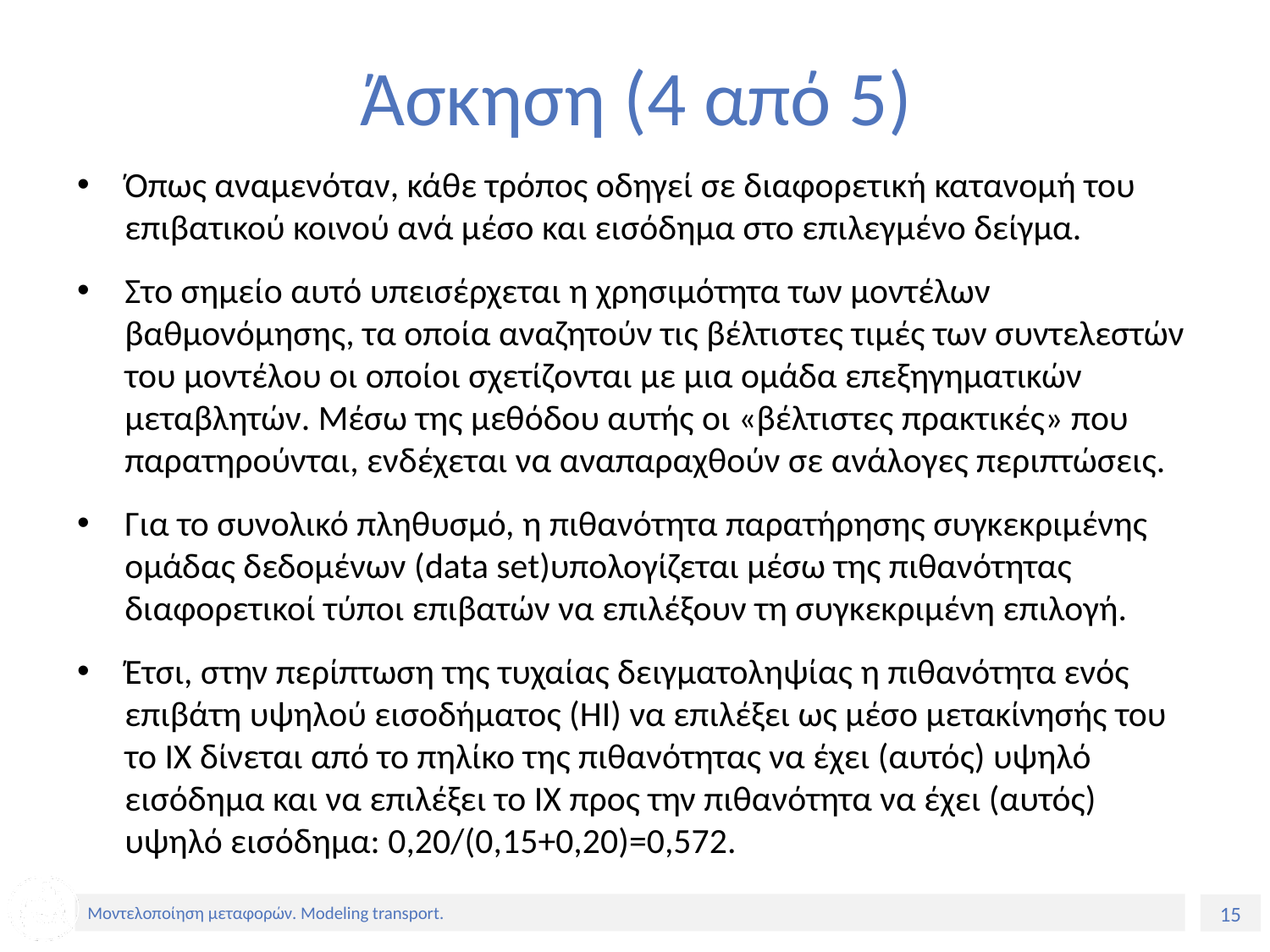

# Άσκηση (4 από 5)
Όπως αναμενόταν, κάθε τρόπος οδηγεί σε διαφορετική κατανομή του επιβατικού κοινού ανά μέσο και εισόδημα στο επιλεγμένο δείγμα.
Στο σημείο αυτό υπεισέρχεται η χρησιμότητα των μοντέλων βαθμονόμησης, τα οποία αναζητούν τις βέλτιστες τιμές των συντελεστών του μοντέλου οι οποίοι σχετίζονται με μια ομάδα επεξηγηματικών μεταβλητών. Μέσω της μεθόδου αυτής οι «βέλτιστες πρακτικές» που παρατηρούνται, ενδέχεται να αναπαραχθούν σε ανάλογες περιπτώσεις.
Για το συνολικό πληθυσμό, η πιθανότητα παρατήρησης συγκεκριμένης ομάδας δεδομένων (data set)υπολογίζεται μέσω της πιθανότητας διαφορετικοί τύποι επιβατών να επιλέξουν τη συγκεκριμένη επιλογή.
Έτσι, στην περίπτωση της τυχαίας δειγματοληψίας η πιθανότητα ενός επιβάτη υψηλού εισοδήματος (ΗΙ) να επιλέξει ως μέσο μετακίνησής του το ΙΧ δίνεται από το πηλίκο της πιθανότητας να έχει (αυτός) υψηλό εισόδημα και να επιλέξει το ΙΧ προς την πιθανότητα να έχει (αυτός) υψηλό εισόδημα: 0,20/(0,15+0,20)=0,572.